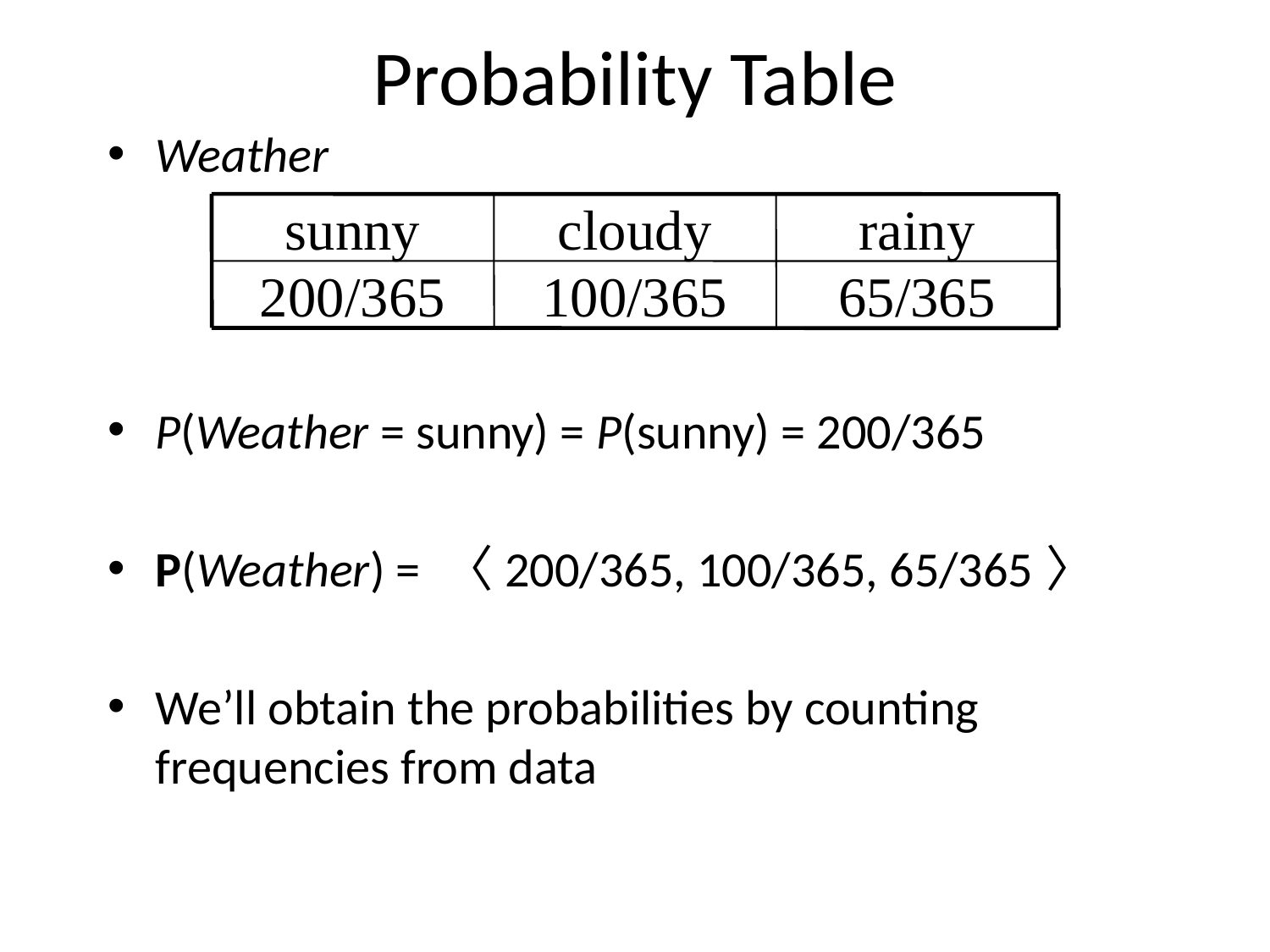

# Probability Table
Weather

P(Weather = sunny) = P(sunny) = 200/365

P(Weather) = 〈200/365, 100/365, 65/365〉

We’ll obtain the probabilities by counting frequencies from data
sunny

cloudy

rainy

200/365

100/365
65/365